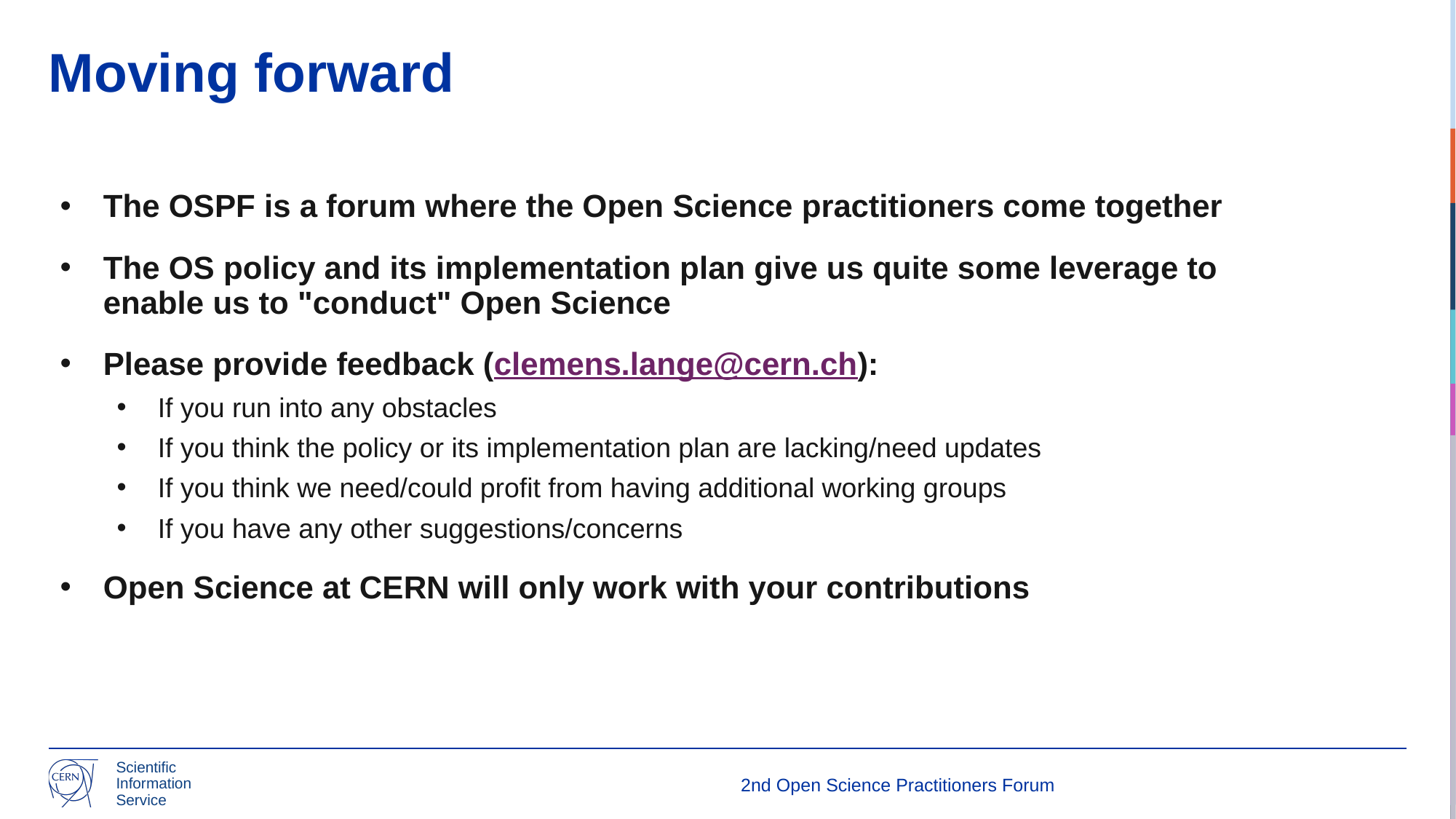

# Moving forward
The OSPF is a forum where the Open Science practitioners come together
The OS policy and its implementation plan give us quite some leverage to enable us to "conduct" Open Science
Please provide feedback (clemens.lange@cern.ch):
If you run into any obstacles
If you think the policy or its implementation plan are lacking/need updates
If you think we need/could profit from having additional working groups
If you have any other suggestions/concerns
Open Science at CERN will only work with your contributions
2nd Open Science Practitioners Forum